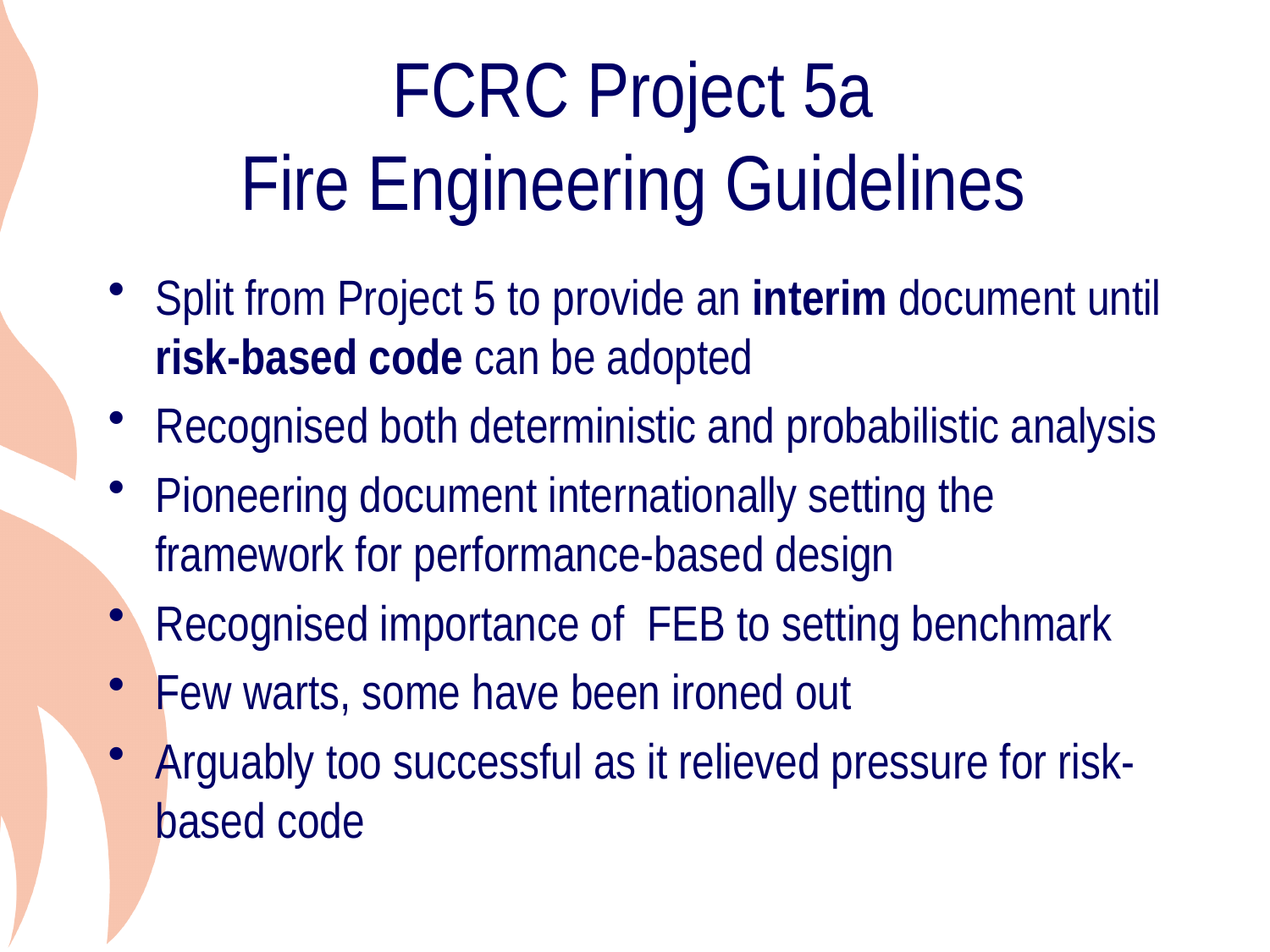

# FCRC Project 5a Fire Engineering Guidelines
Split from Project 5 to provide an interim document until risk-based code can be adopted
Recognised both deterministic and probabilistic analysis
Pioneering document internationally setting the framework for performance-based design
Recognised importance of  FEB to setting benchmark
Few warts, some have been ironed out
Arguably too successful as it relieved pressure for risk-based code
6